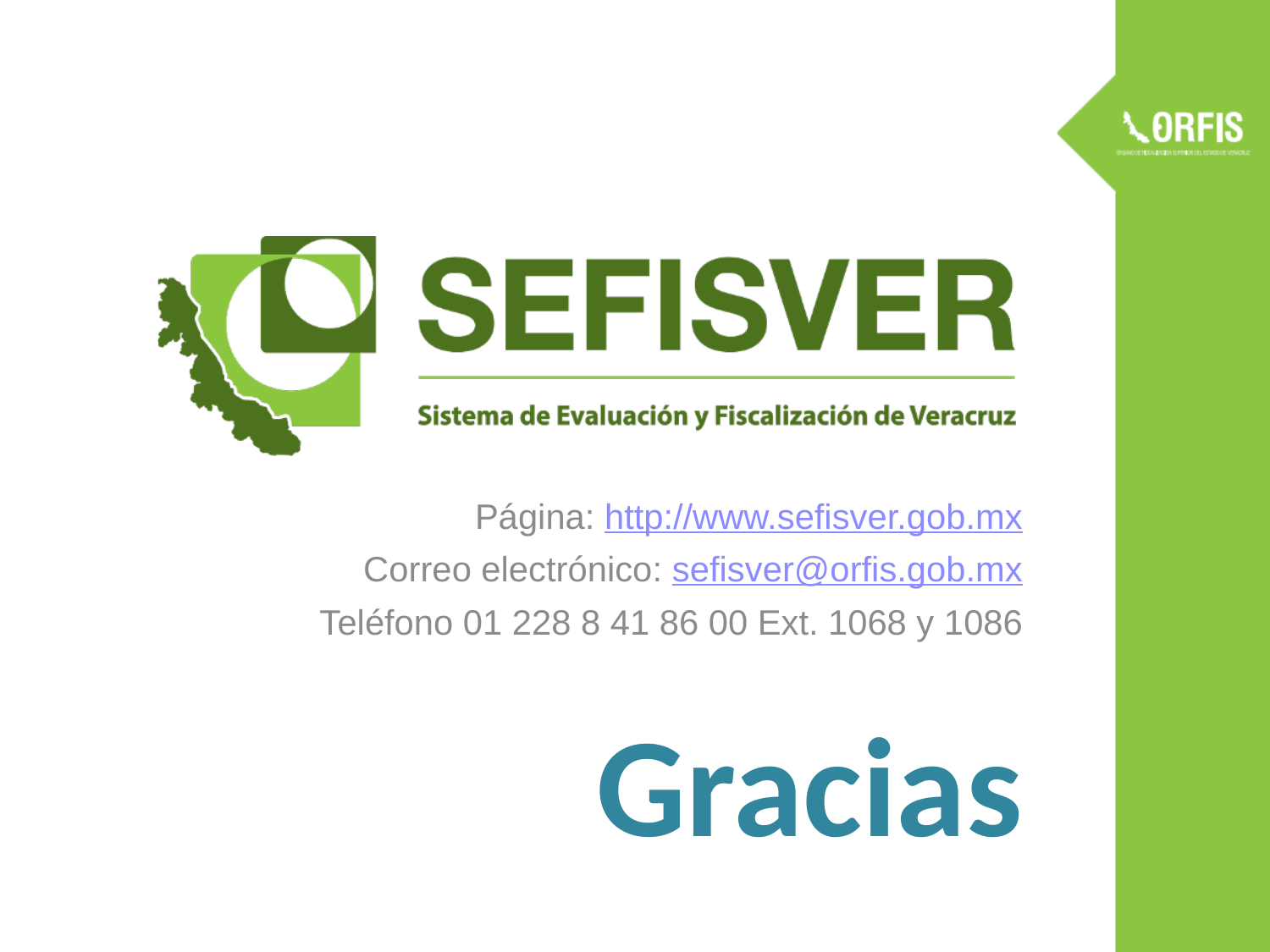

Página: http://www.sefisver.gob.mx

Correo electrónico: sefisver@orfis.gob.mx

Teléfono 01 228 8 41 86 00 Ext. 1068 y 1086

Gracias